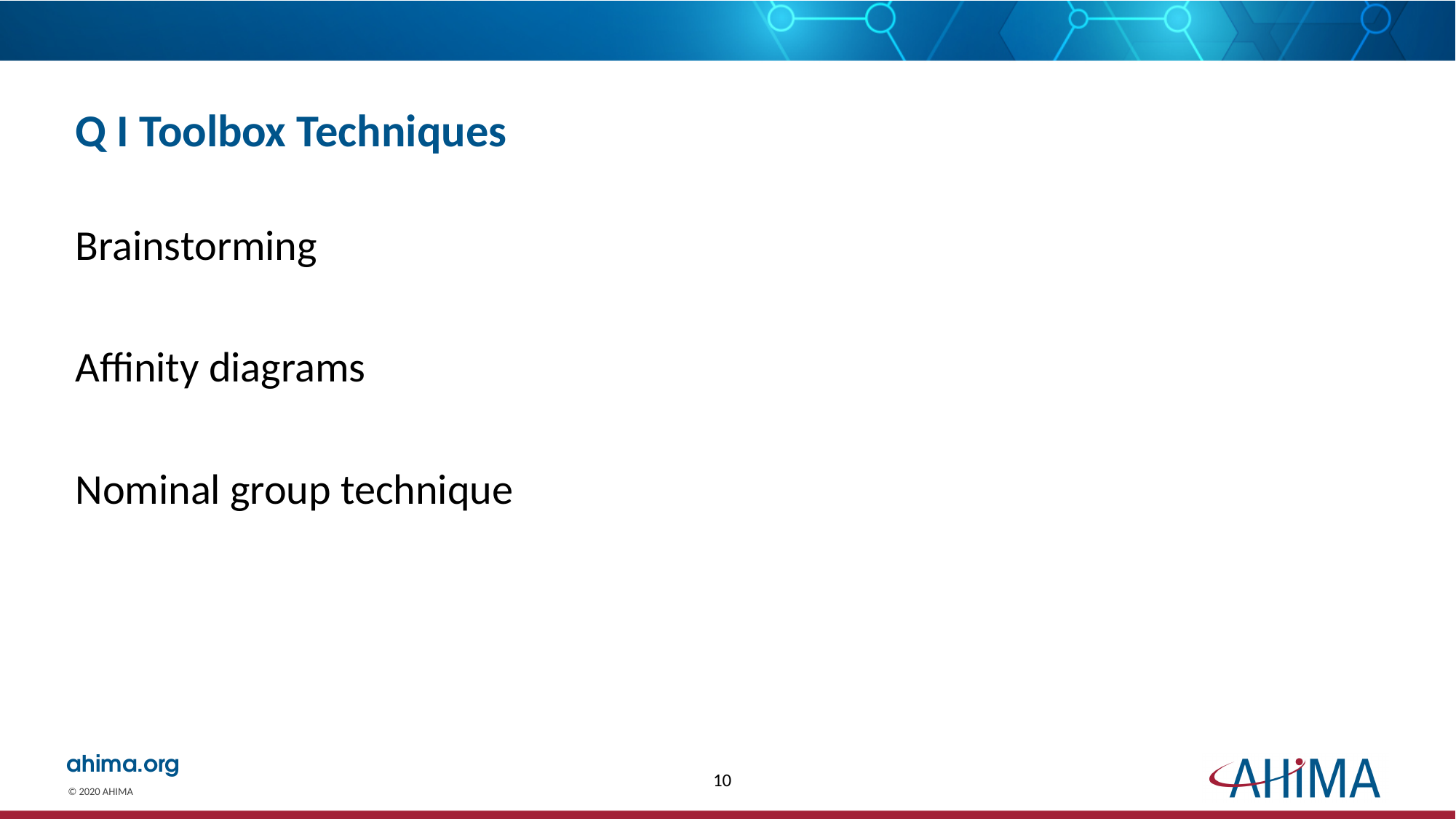

# Q I Toolbox Techniques
Brainstorming

Affinity diagrams

Nominal group technique